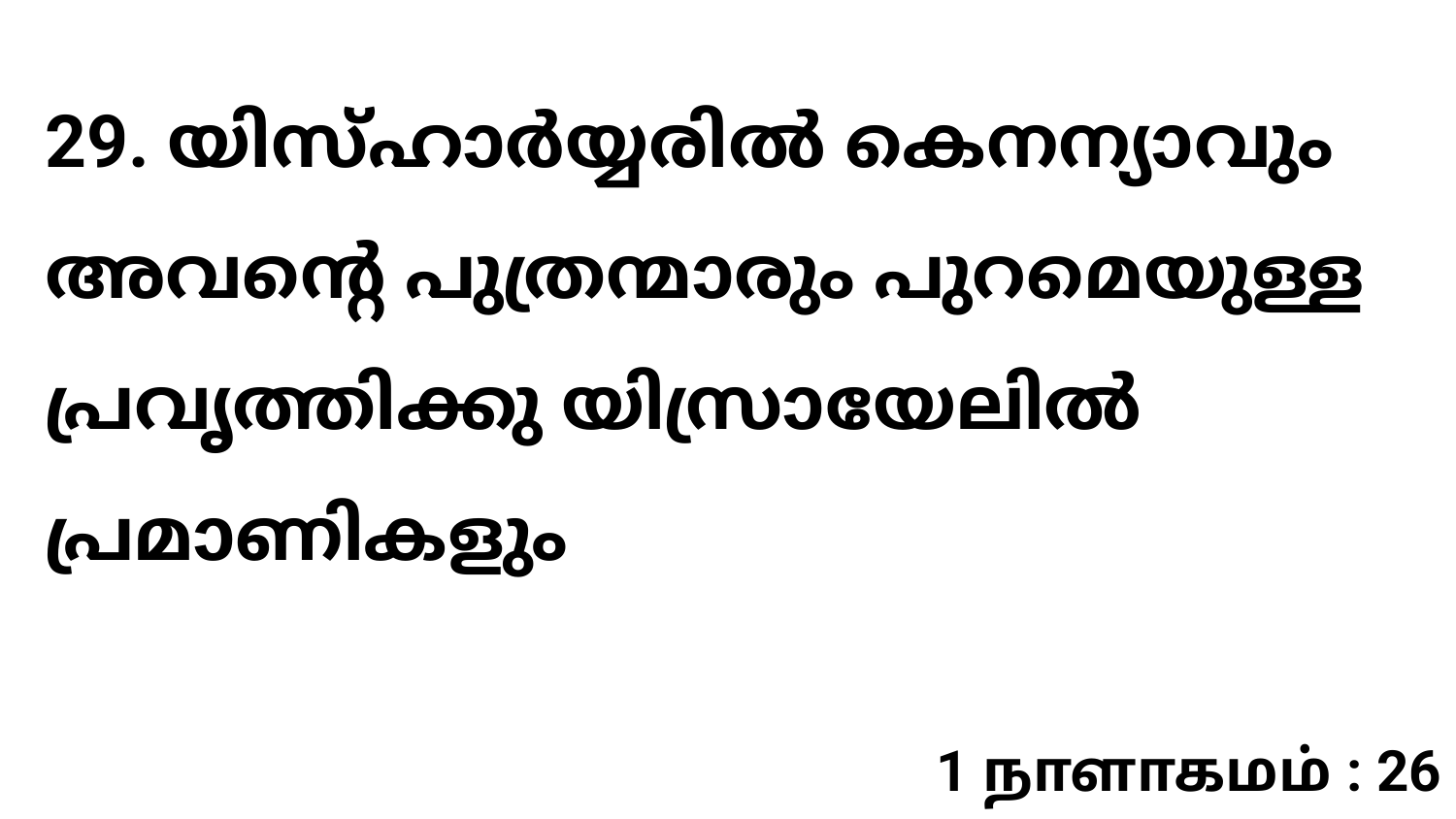

29. യിസ്ഹാർയ്യരിൽ കെനന്യാവും അവന്റെ പുത്രന്മാരും പുറമെയുള്ള പ്രവൃത്തിക്കു യിസ്രായേലിൽ പ്രമാണികളും
1 நாளாகமம் : 26